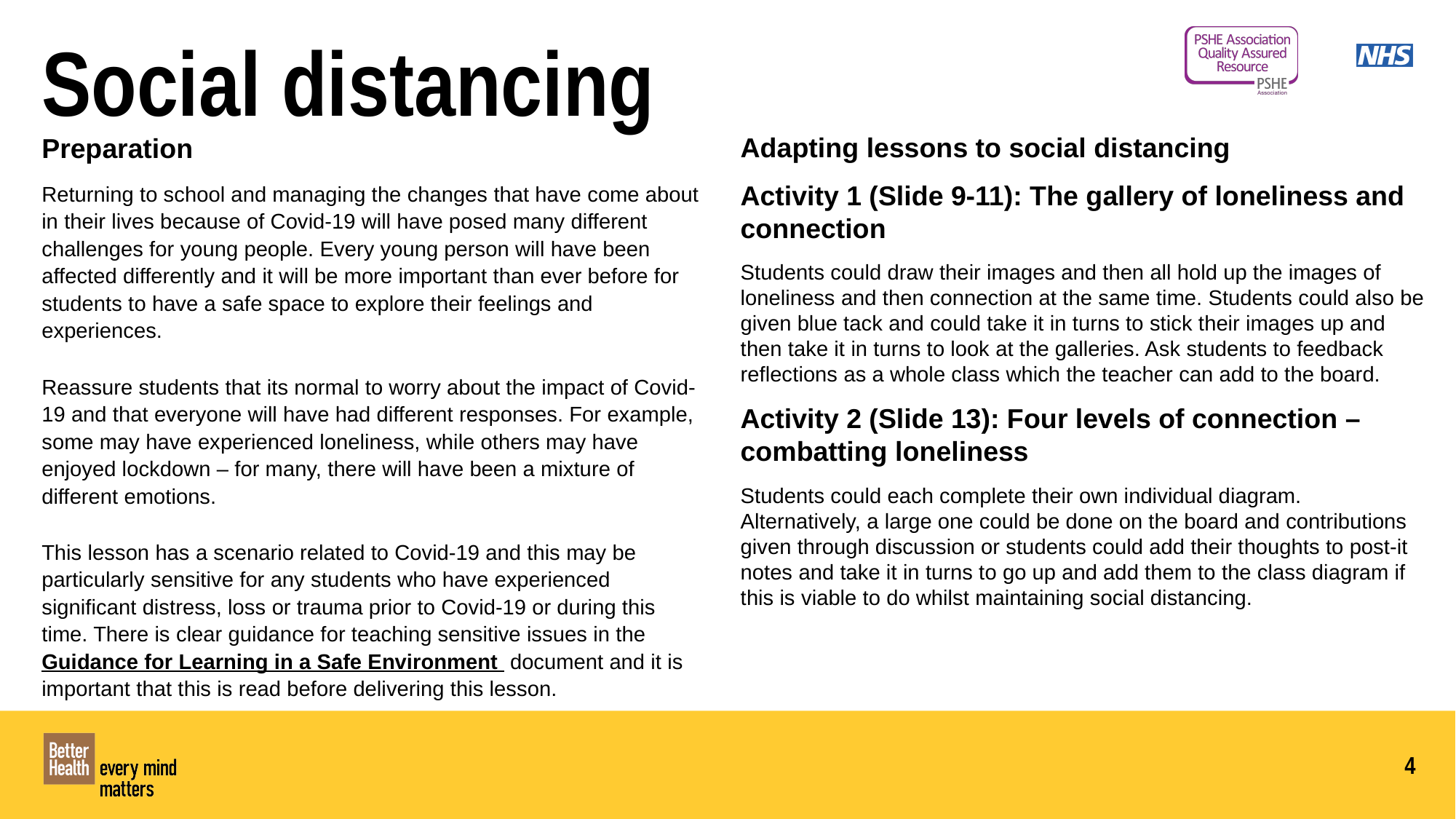

Social distancing
Adapting lessons to social distancing
Activity 1 (Slide 9-11): The gallery of loneliness and connection
Students could draw their images and then all hold up the images of loneliness and then connection at the same time. Students could also be given blue tack and could take it in turns to stick their images up and then take it in turns to look at the galleries. Ask students to feedback reflections as a whole class which the teacher can add to the board.
Activity 2 (Slide 13): Four levels of connection – combatting loneliness
Students could each complete their own individual diagram.  Alternatively, a large one could be done on the board and contributions given through discussion or students could add their thoughts to post-it notes and take it in turns to go up and add them to the class diagram if this is viable to do whilst maintaining social distancing.
Preparation
Returning to school and managing the changes that have come about in their lives because of Covid-19 will have posed many different challenges for young people. Every young person will have been affected differently and it will be more important than ever before for students to have a safe space to explore their feelings and experiences.
Reassure students that its normal to worry about the impact of Covid-19 and that everyone will have had different responses. For example, some may have experienced loneliness, while others may have enjoyed lockdown – for many, there will have been a mixture of different emotions.
This lesson has a scenario related to Covid-19 and this may be particularly sensitive for any students who have experienced significant distress, loss or trauma prior to Covid-19 or during this time. There is clear guidance for teaching sensitive issues in the Guidance for Learning in a Safe Environment  document and it is important that this is read before delivering this lesson.